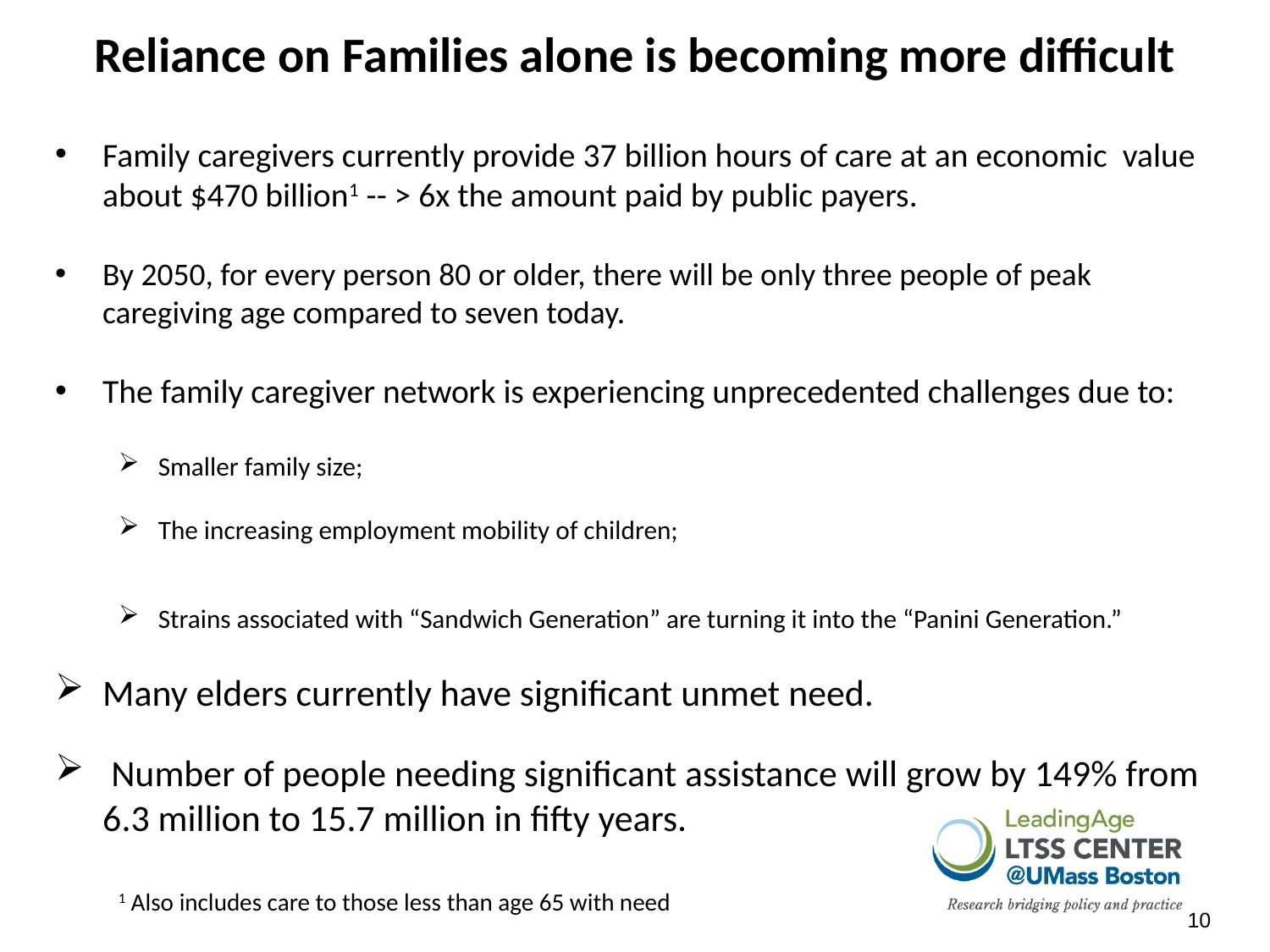

# Reliance on Families alone is becoming more difficult

Family caregivers currently provide 37 billion hours of care at an economic  value about $470 billion1 -- > 6x the amount paid by public payers.

By 2050, for every person 80 or older, there will be only three people of peak caregiving age compared to seven today.

The family caregiver network is experiencing unprecedented challenges due to:

Smaller family size;

The increasing employment mobility of children;

Strains associated with “Sandwich Generation” are turning it into the “Panini Generation.”

Many elders currently have significant unmet need.

 Number of people needing significant assistance will grow by 149% from 6.3 million to 15.7 million in fifty years.

1 Also includes care to those less than age 65 with need
10